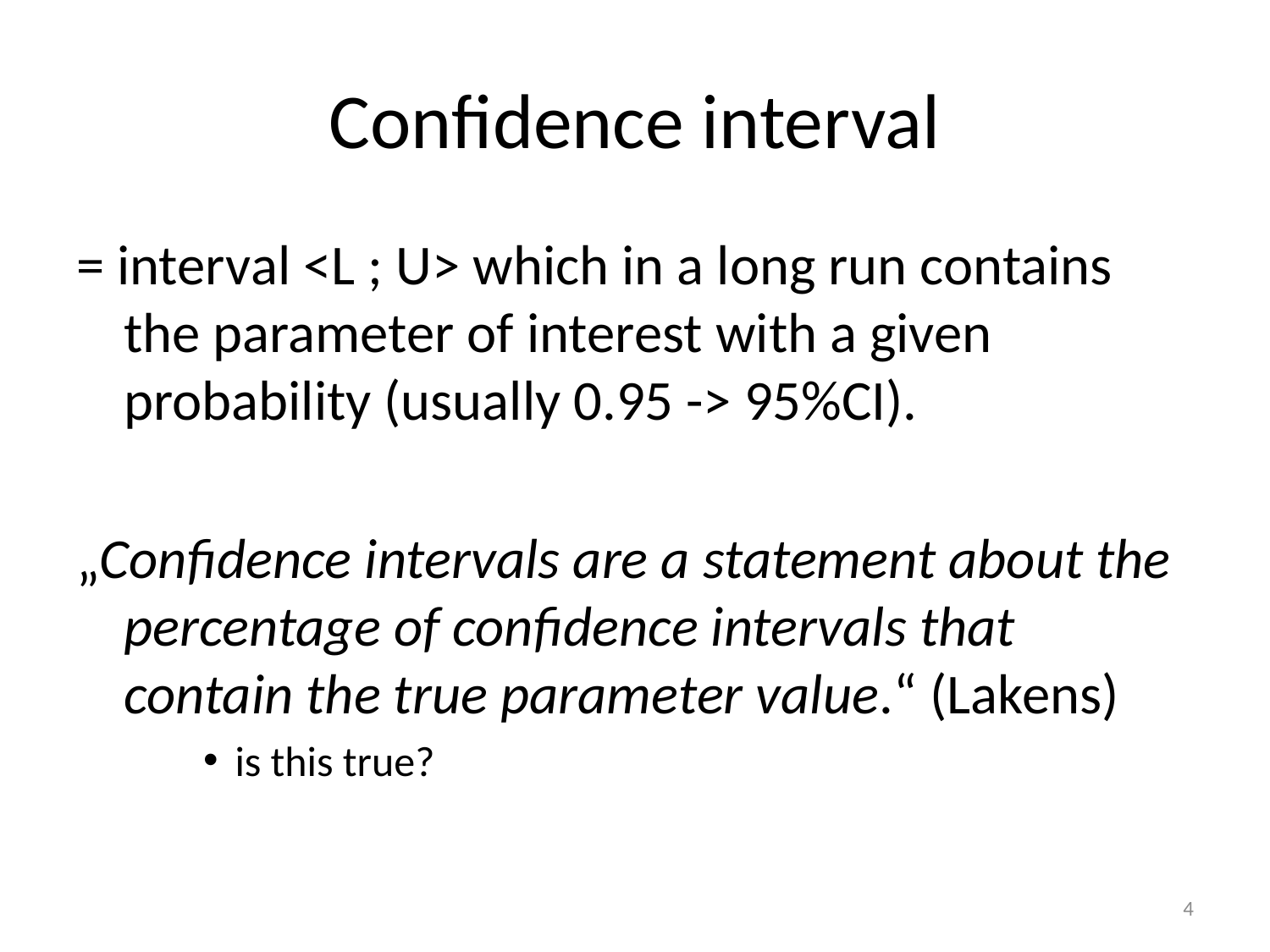

# Confidence interval
= interval <L ; U> which in a long run contains the parameter of interest with a given probability (usually 0.95 -> 95%CI).

„Confidence intervals are a statement about the percentage of confidence intervals that contain the true parameter value.“ (Lakens)
is this true?

4